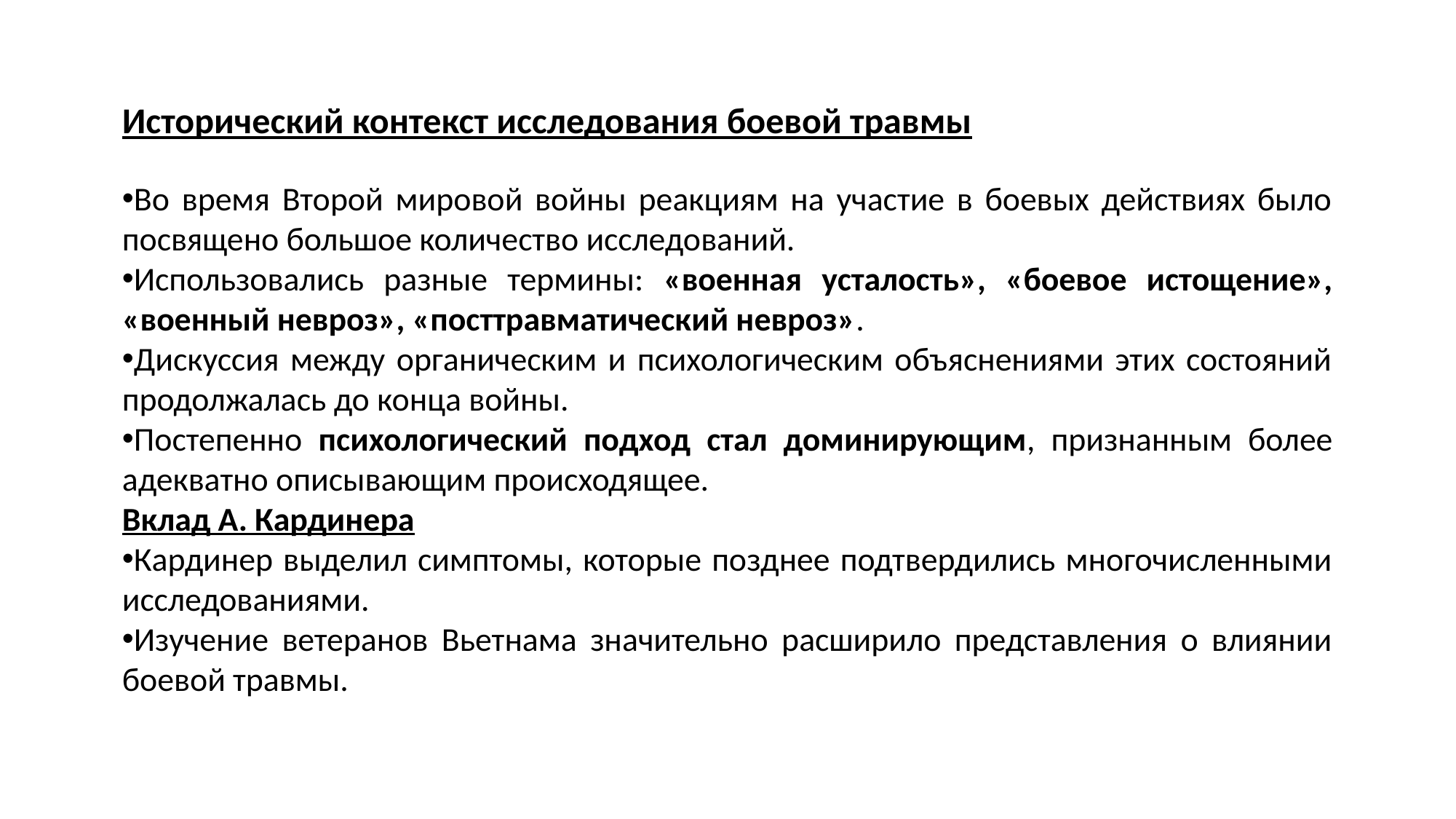

Исторический контекст исследования боевой травмы

Во время Второй мировой войны реакциям на участие в боевых действиях было посвящено большое количество исследований.
Использовались разные термины: «военная усталость», «боевое истощение», «военный невроз», «посттравматический невроз».
Дискуссия между органическим и психологическим объяснениями этих состояний продолжалась до конца войны.
Постепенно психологический подход стал доминирующим, признанным более адекватно описывающим происходящее.
Вклад А. Кардинера
Кардинер выделил симптомы, которые позднее подтвердились многочисленными исследованиями.
Изучение ветеранов Вьетнама значительно расширило представления о влиянии боевой травмы.